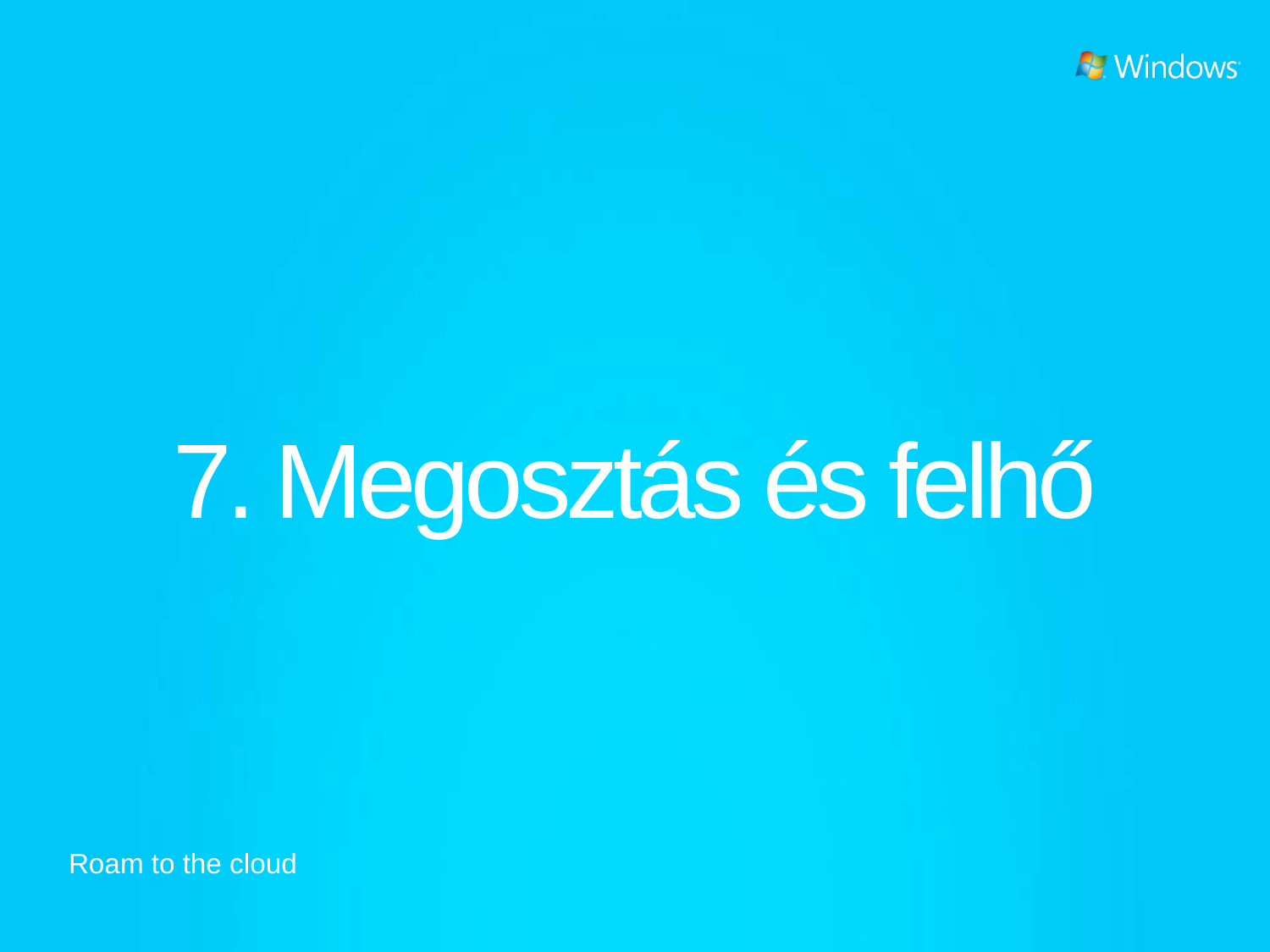

# 7. Megosztás és felhő

Roam to the cloud